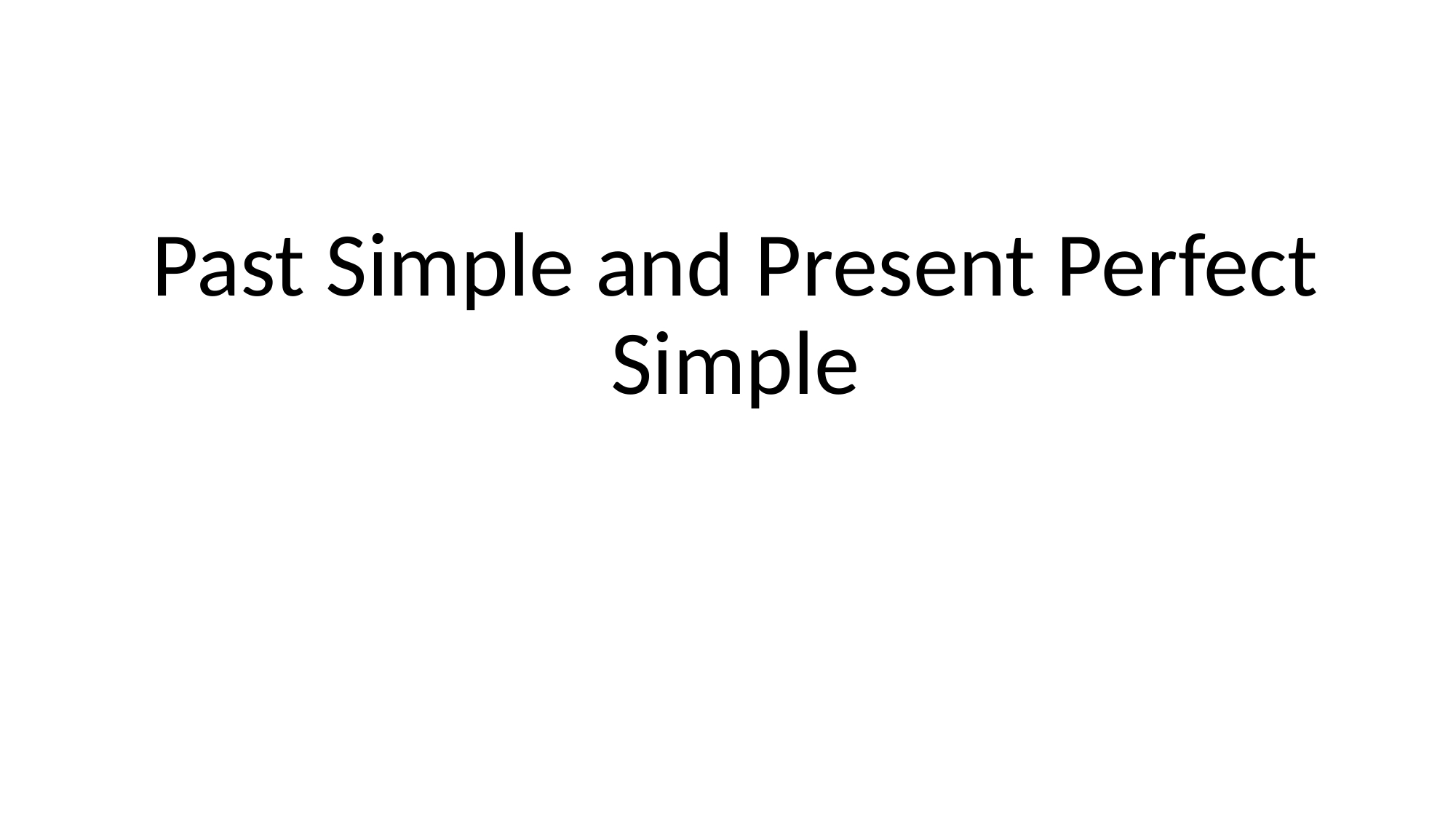

# Past Simple and Present Perfect Simple